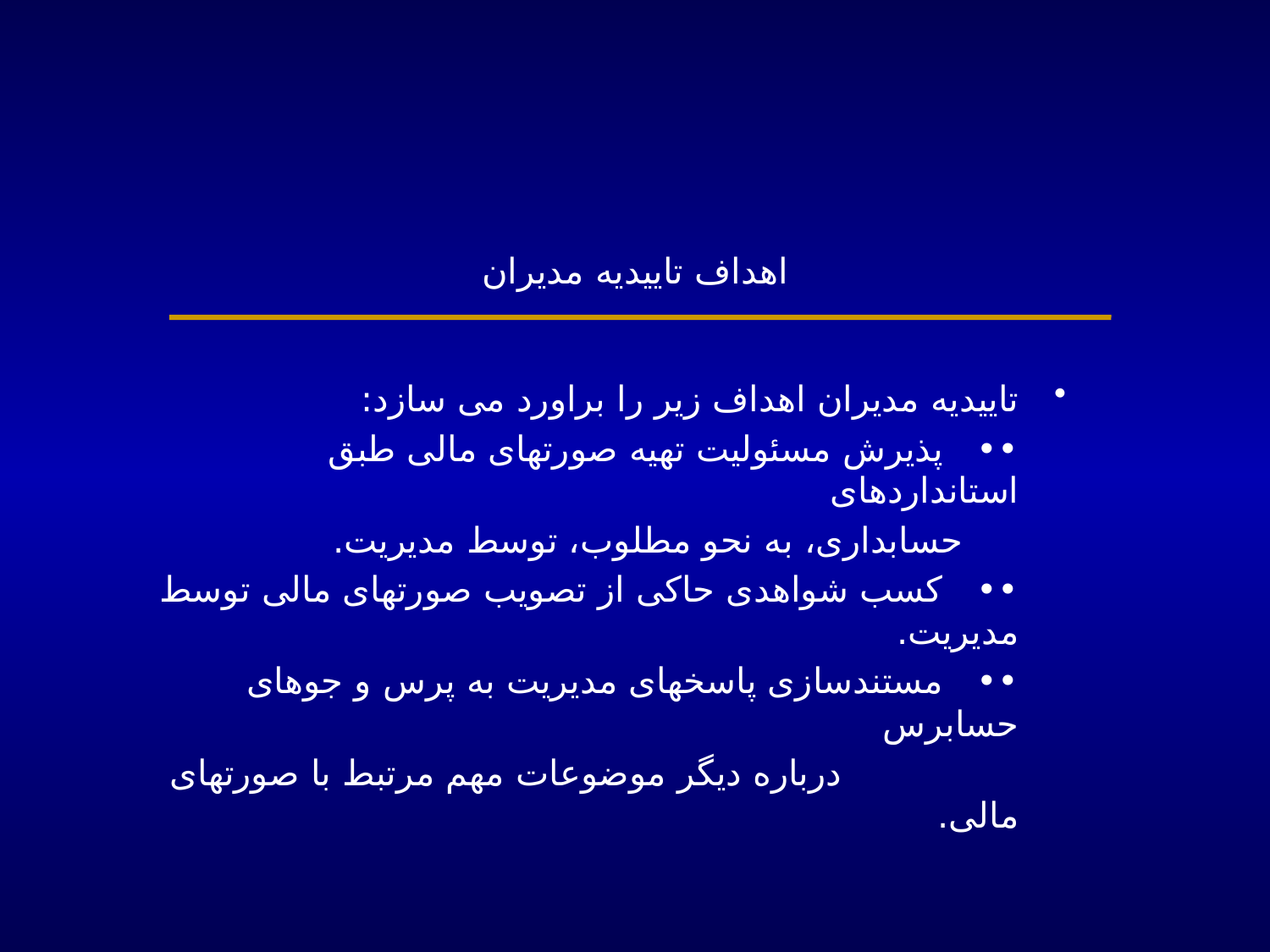

# اهداف تاییدیه مدیران

تاییدیه مدیران اهداف زیر را براورد می سازد:
		••   پذیرش مسئولیت تهیه صورتهای مالی طبق استانداردهای
		     حسابداری، به نحو مطلوب، توسط مدیریت.
		••   کسب شواهدی حاکی از تصویب صورتهای مالی توسط مدیریت.
		••   مستندسازی پاسخهای مدیریت به پرس و جوهای حسابرس
                    درباره دیگر موضوعات مهم مرتبط با صورتهای مالی.